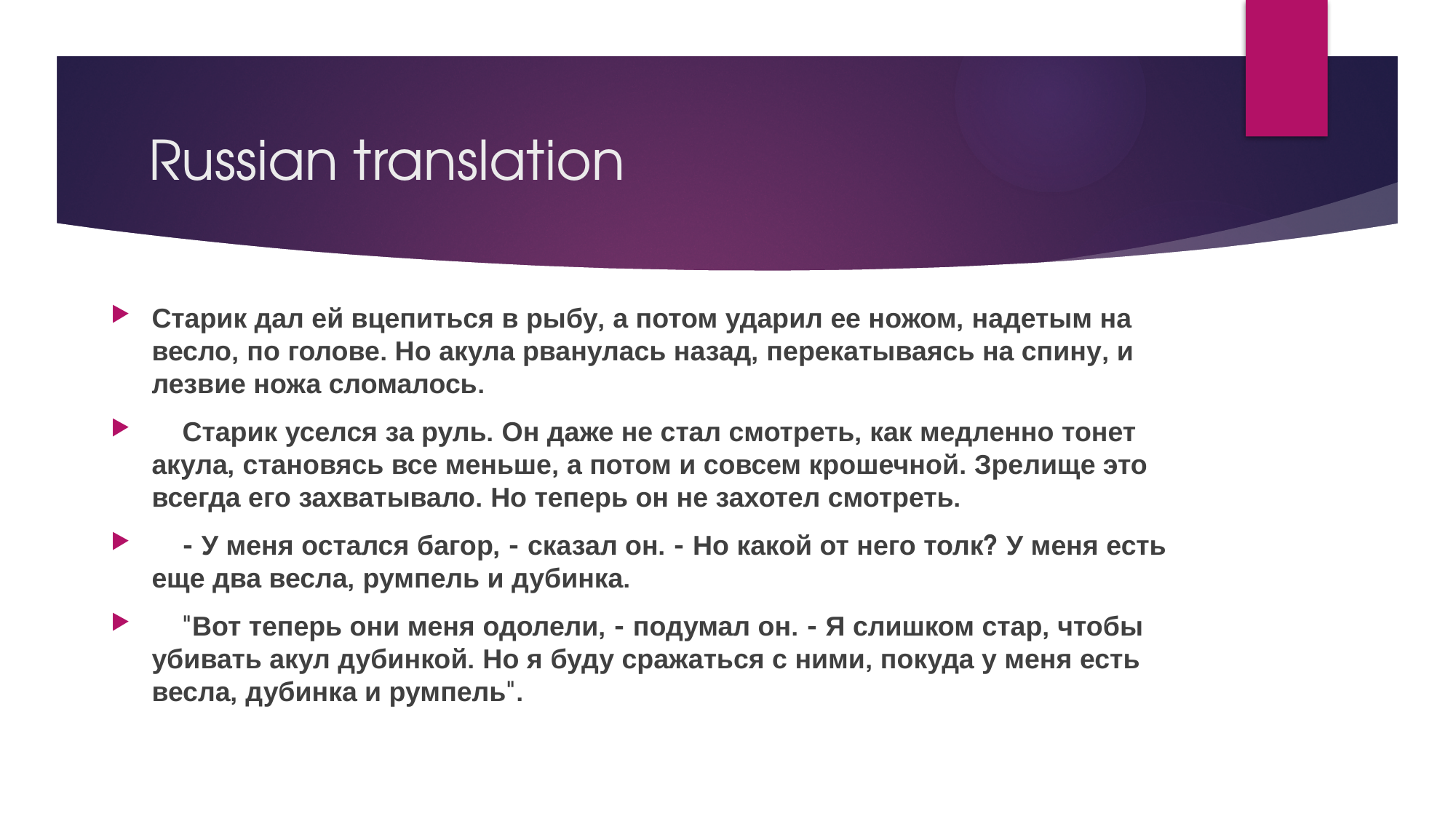

# Russian translation
Старик дал ей вцепиться в рыбу, а потом ударил ее ножом, надетым на весло, по голове. Но акула рванулась назад, перекатываясь на спину, и лезвие ножа сломалось.
    Старик уселся за руль. Он даже не стал смотреть, как медленно тонет акула, становясь все меньше, а потом и совсем крошечной. Зрелище это всегда его захватывало. Но теперь он не захотел смотреть.
    - У меня остался багор, - сказал он. - Но какой от него толк? У меня есть еще два весла, румпель и дубинка.
    "Вот теперь они меня одолели, - подумал он. - Я слишком стар, чтобы убивать акул дубинкой. Но я буду сражаться с ними, покуда у меня есть весла, дубинка и румпель".